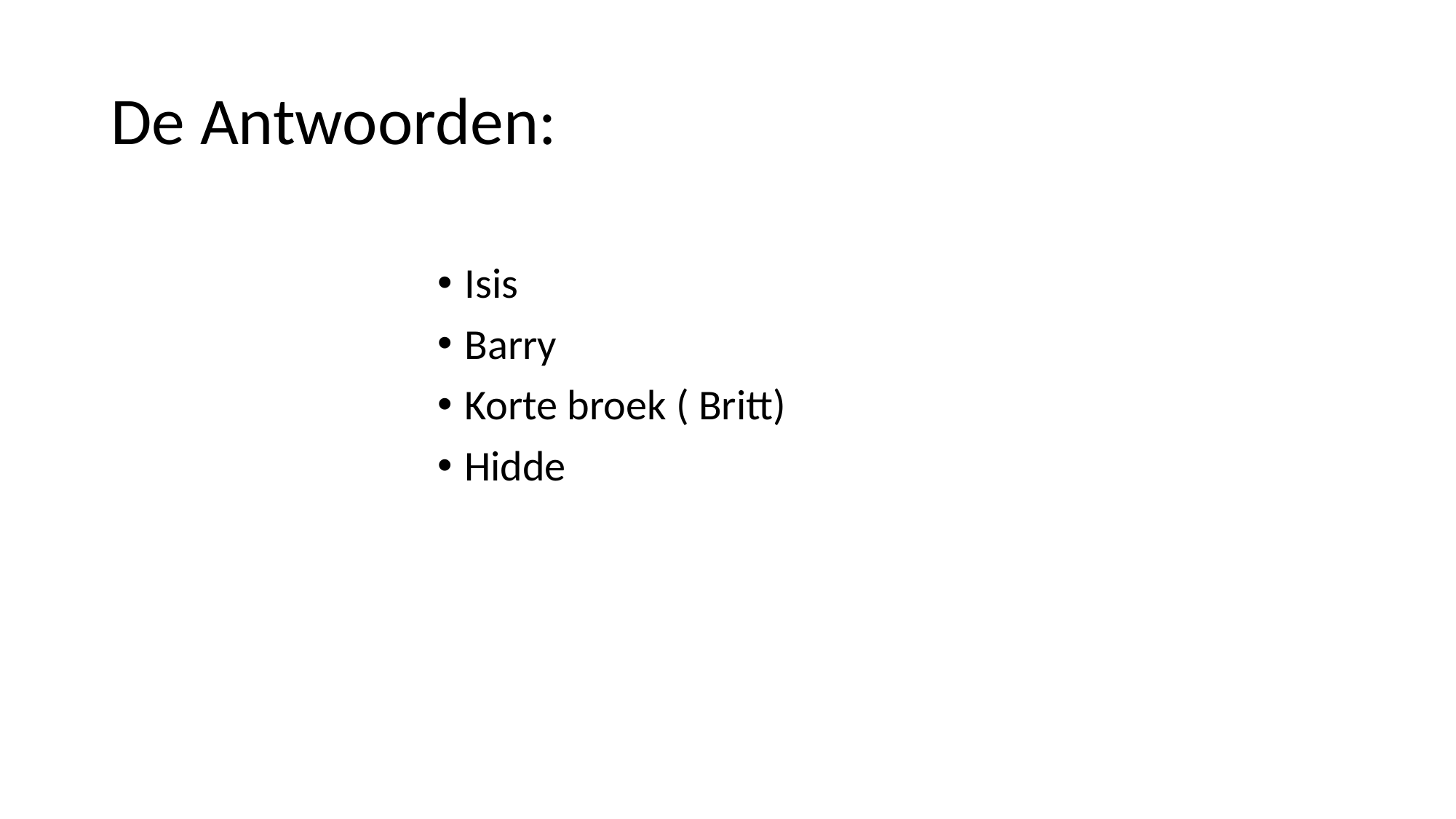

# De Antwoorden:
Isis
Barry
Korte broek ( Britt)
Hidde